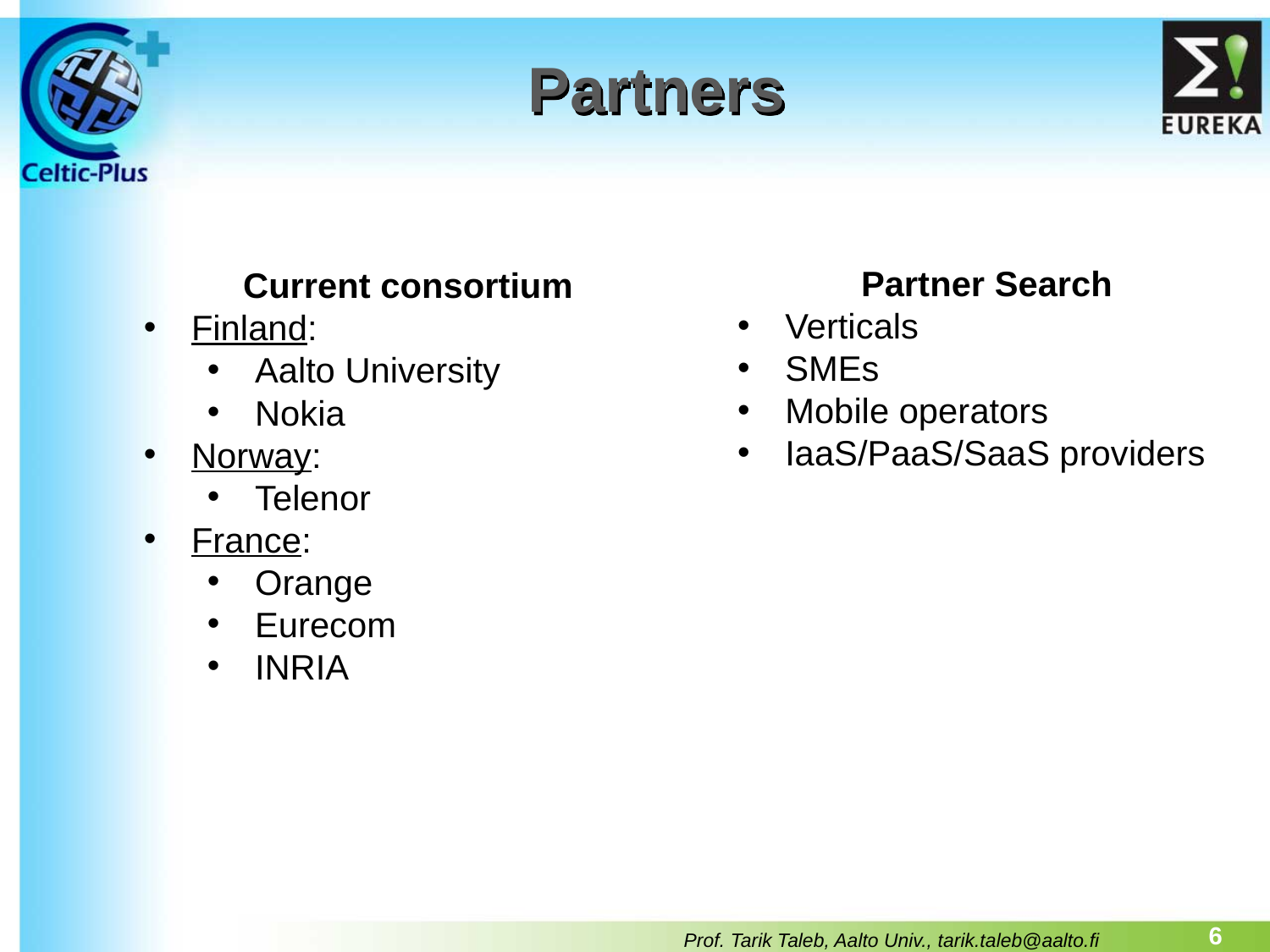

# Partners
Partner Search
Verticals
SMEs
Mobile operators
IaaS/PaaS/SaaS providers

Current consortium
Finland:
Aalto University
Nokia
Norway:
Telenor
France:
Orange
Eurecom
INRIA

6
Prof. Tarik Taleb, Aalto Univ., tarik.taleb@aalto.fi